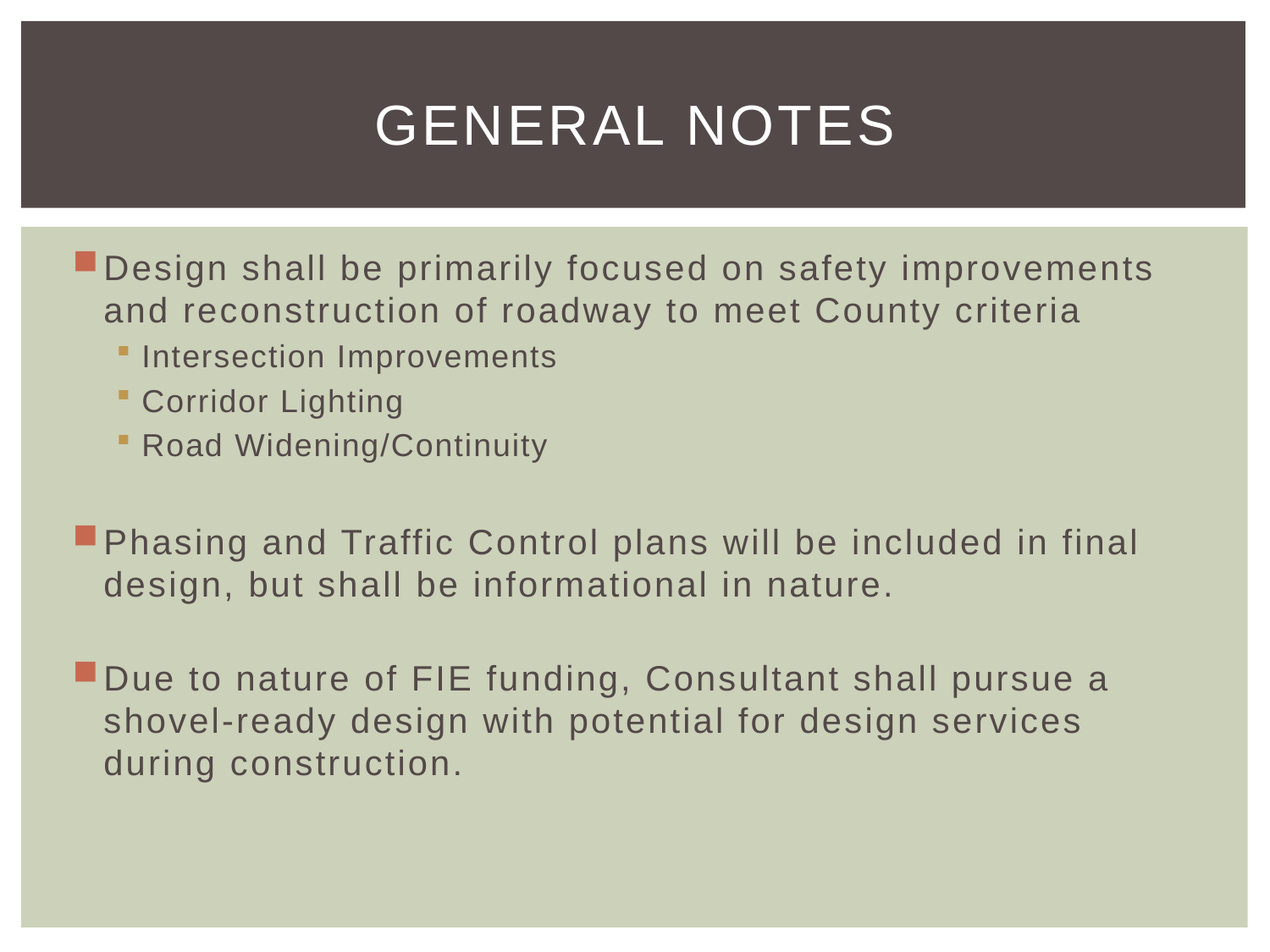

# General Notes
Design shall be primarily focused on safety improvements and reconstruction of roadway to meet County criteria
Intersection Improvements
Corridor Lighting
Road Widening/Continuity

Phasing and Traffic Control plans will be included in final design, but shall be informational in nature.

Due to nature of FIE funding, Consultant shall pursue a shovel-ready design with potential for design services during construction.